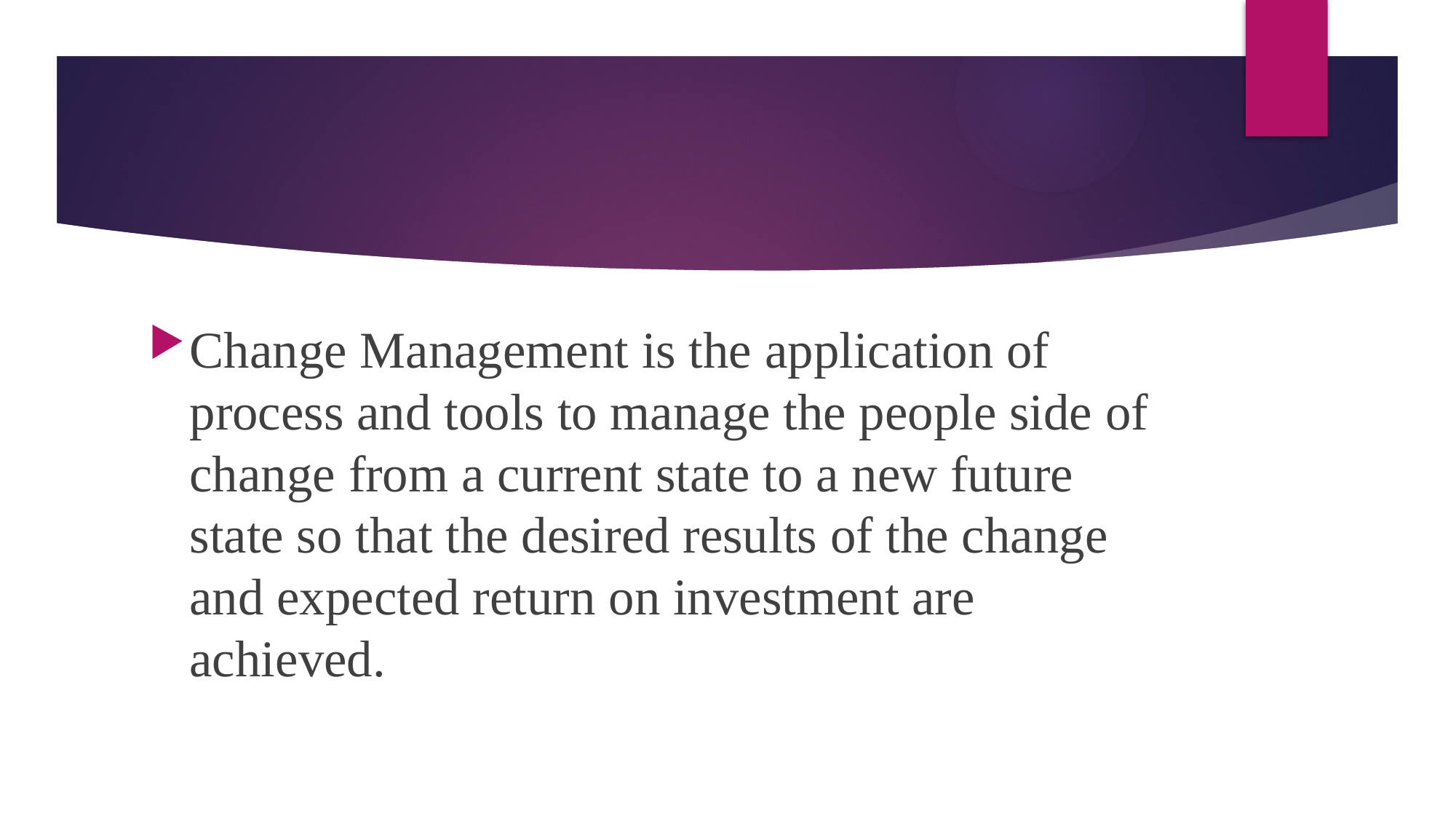

#
Change Management is the application of process and tools to manage the people side of change from a current state to a new future state so that the desired results of the change and expected return on investment are achieved.